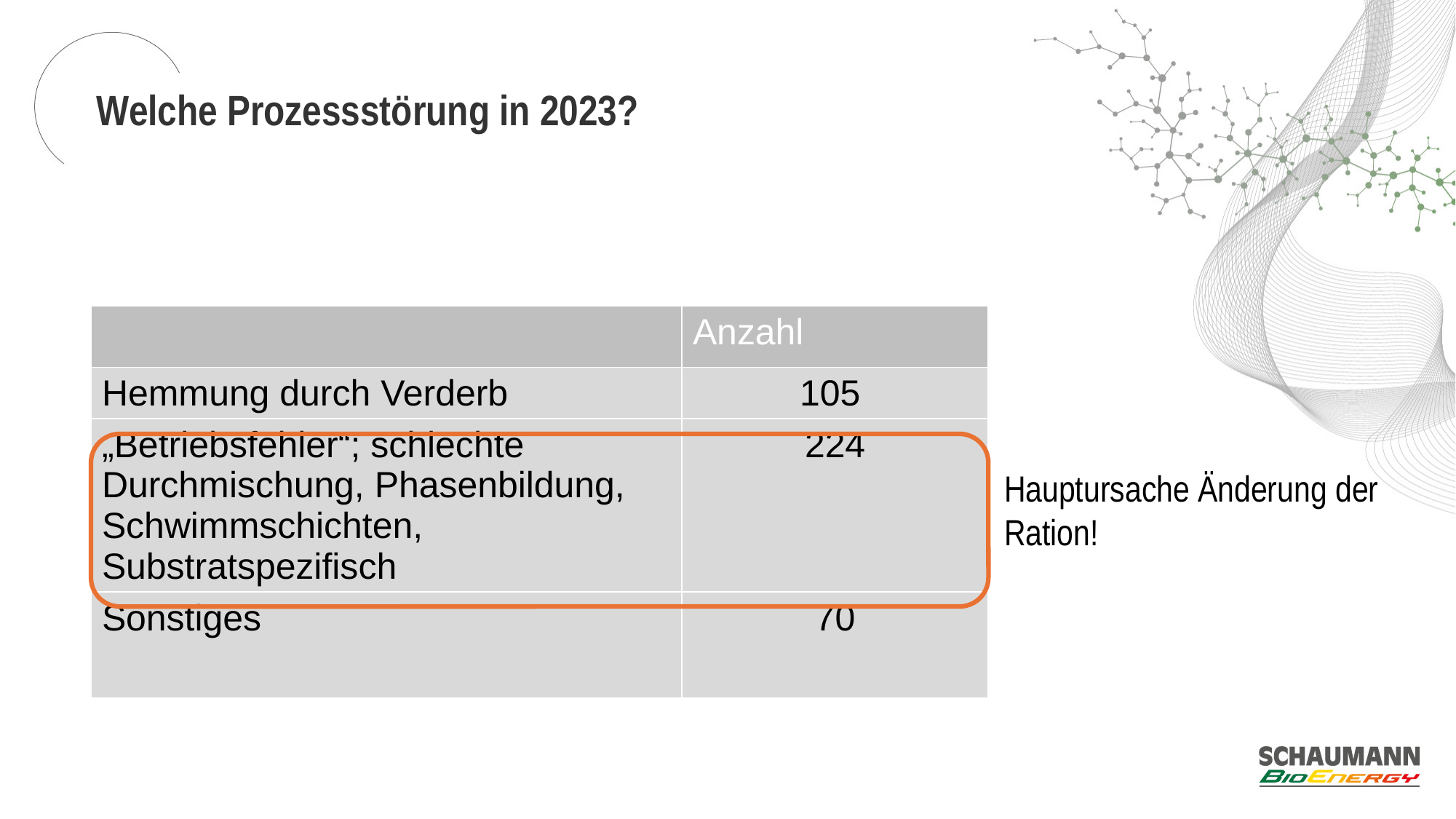

Welche Prozessstörung in 2023?

|  | Anzahl |
| --- | --- |
| Hemmung durch Verderb | 105 |
| „Betriebsfehler“; schlechte Durchmischung, Phasenbildung, Schwimmschichten, Substratspezifisch | 224 |
| Sonstiges | 70 |

Hauptursache Änderung der Ration!